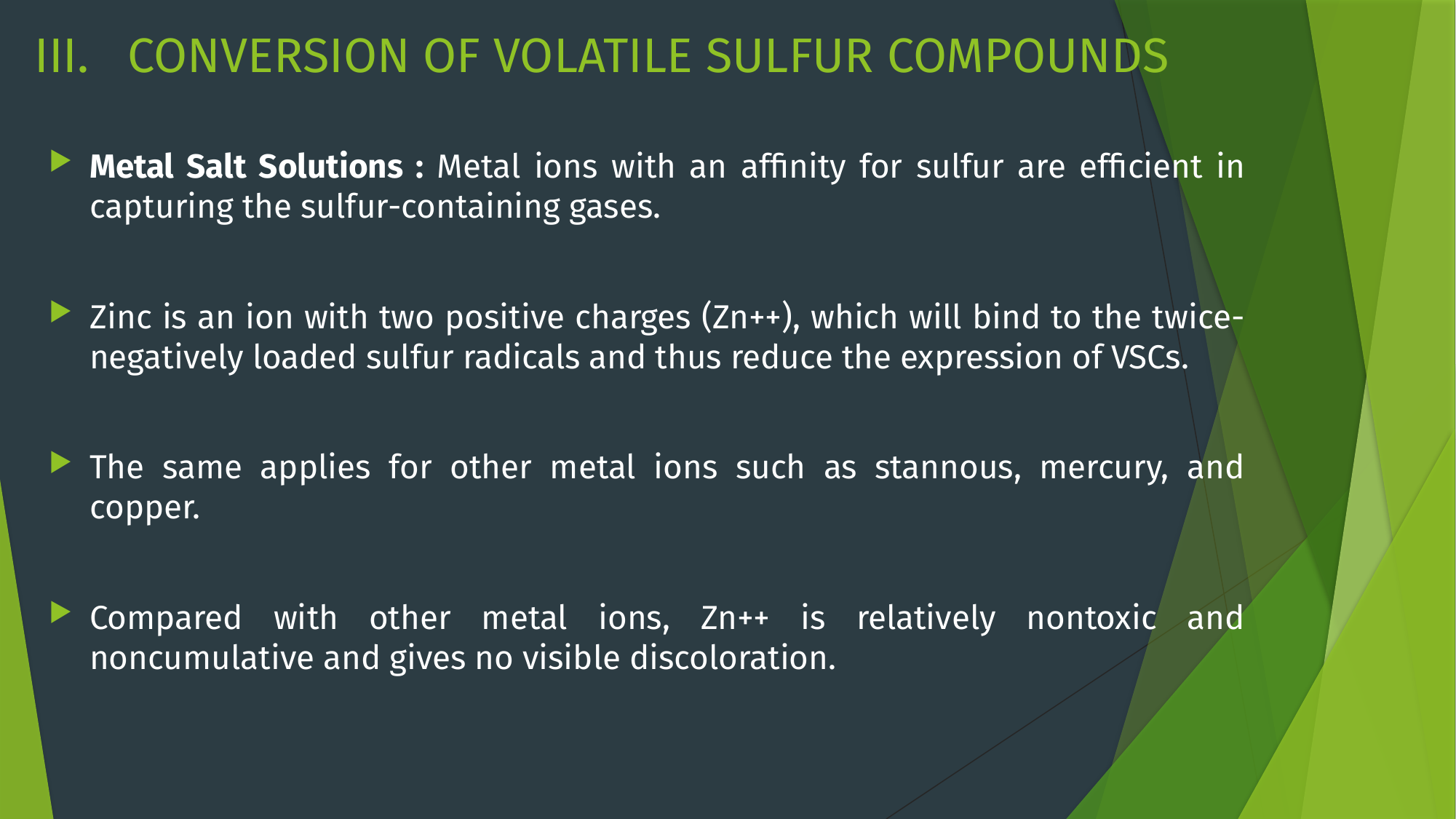

# III.   CONVERSION OF VOLATILE SULFUR COMPOUNDS
Metal Salt Solutions : Metal ions with an affinity for sulfur are efficient in capturing the sulfur-containing gases.

Zinc is an ion with two positive charges (Zn++), which will bind to the twice-negatively loaded sulfur radicals and thus reduce the expression of VSCs.

The same applies for other metal ions such as stannous, mercury, and copper.

Compared with other metal ions, Zn++ is relatively nontoxic and noncumulative and gives no visible discoloration.